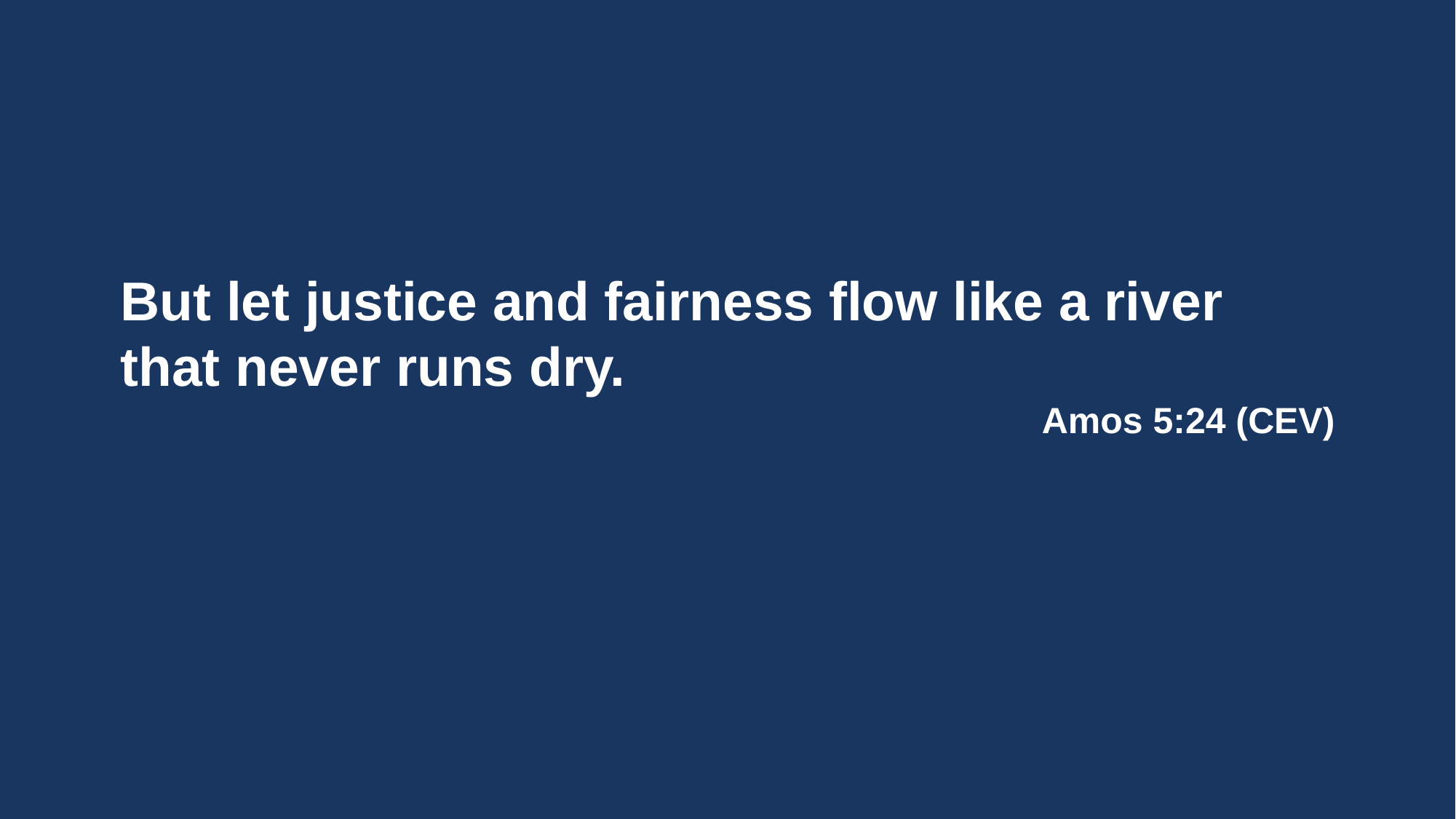

But let justice and fairness flow like a river that never runs dry.
Amos 5:24 (CEV)